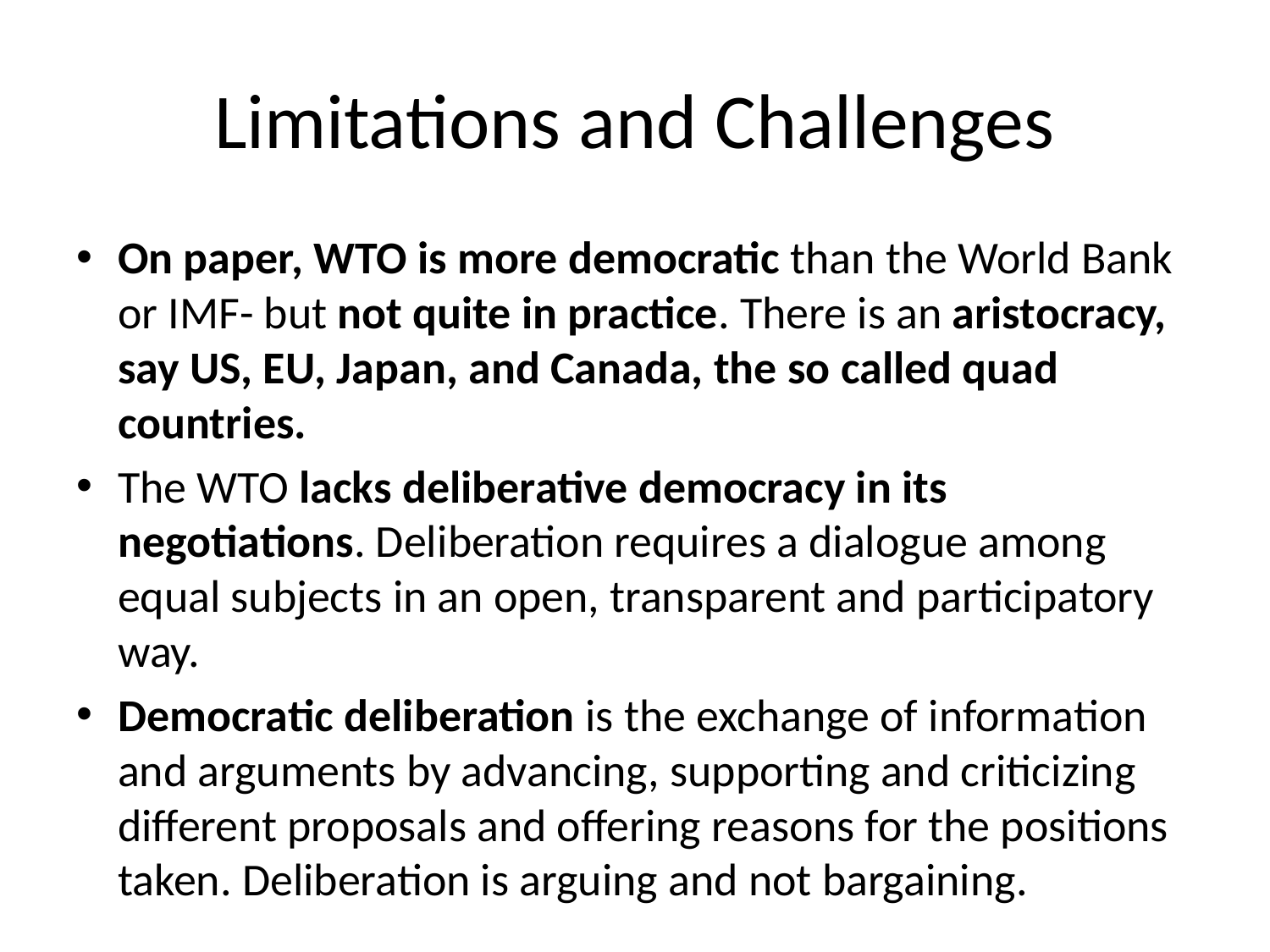

# Limitations and Challenges
On paper, WTO is more democratic than the World Bank or IMF- but not quite in practice. There is an aristocracy, say US, EU, Japan, and Canada, the so called quad countries.
The WTO lacks deliberative democracy in its negotiations. Deliberation requires a dialogue among equal subjects in an open, transparent and participatory way.
Democratic deliberation is the exchange of information and arguments by advancing, supporting and criticizing different proposals and offering reasons for the positions taken. Deliberation is arguing and not bargaining.